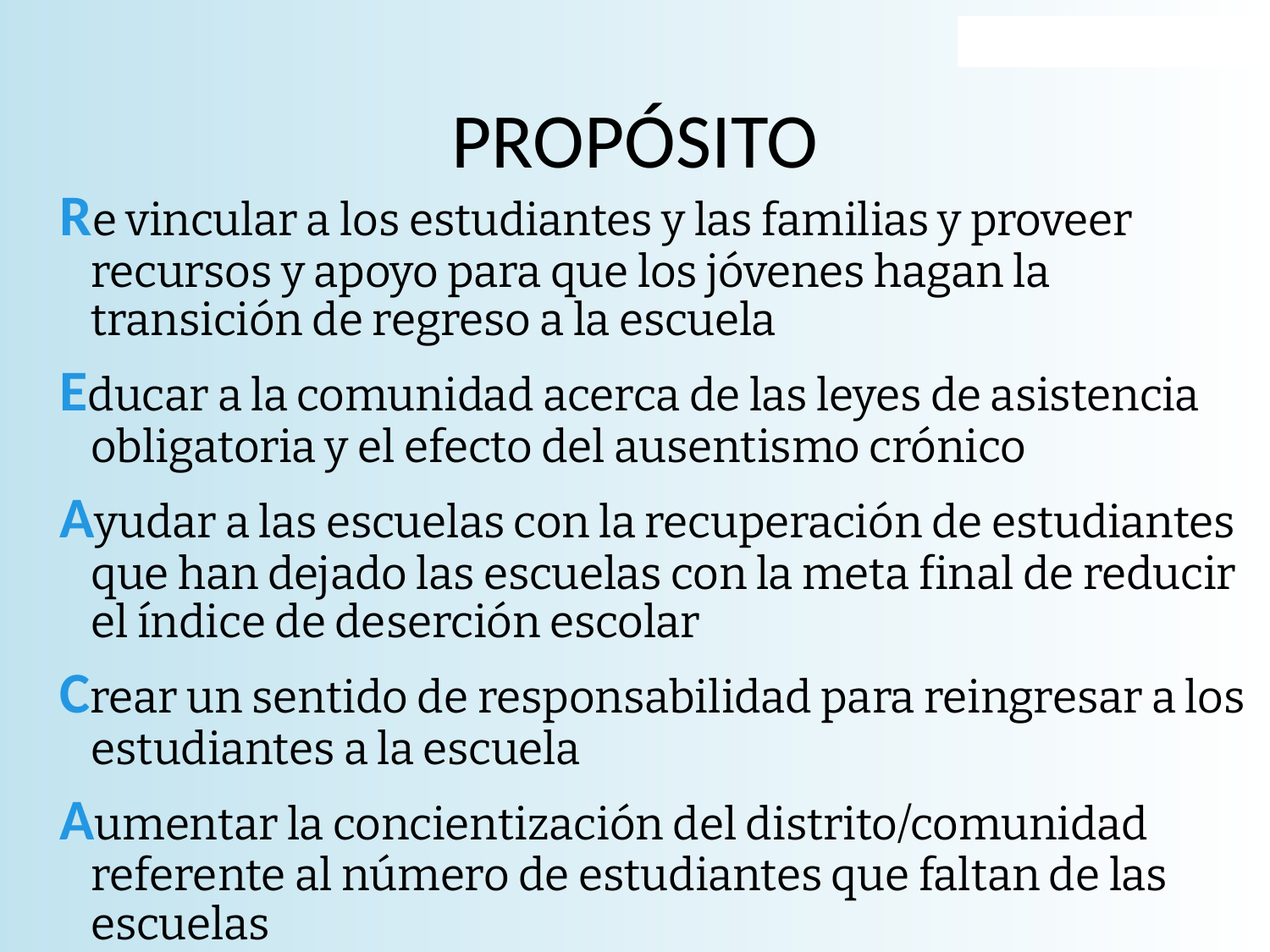

# PROPÓSITO
Re vincular a los estudiantes y las familias y proveer recursos y apoyo para que los jóvenes hagan la transición de regreso a la escuela
Educar a la comunidad acerca de las leyes de asistencia obligatoria y el efecto del ausentismo crónico
Ayudar a las escuelas con la recuperación de estudiantes que han dejado las escuelas con la meta final de reducir el índice de deserción escolar
Crear un sentido de responsabilidad para reingresar a los estudiantes a la escuela
Aumentar la concientización del distrito/comunidad referente al número de estudiantes que faltan de las escuelas